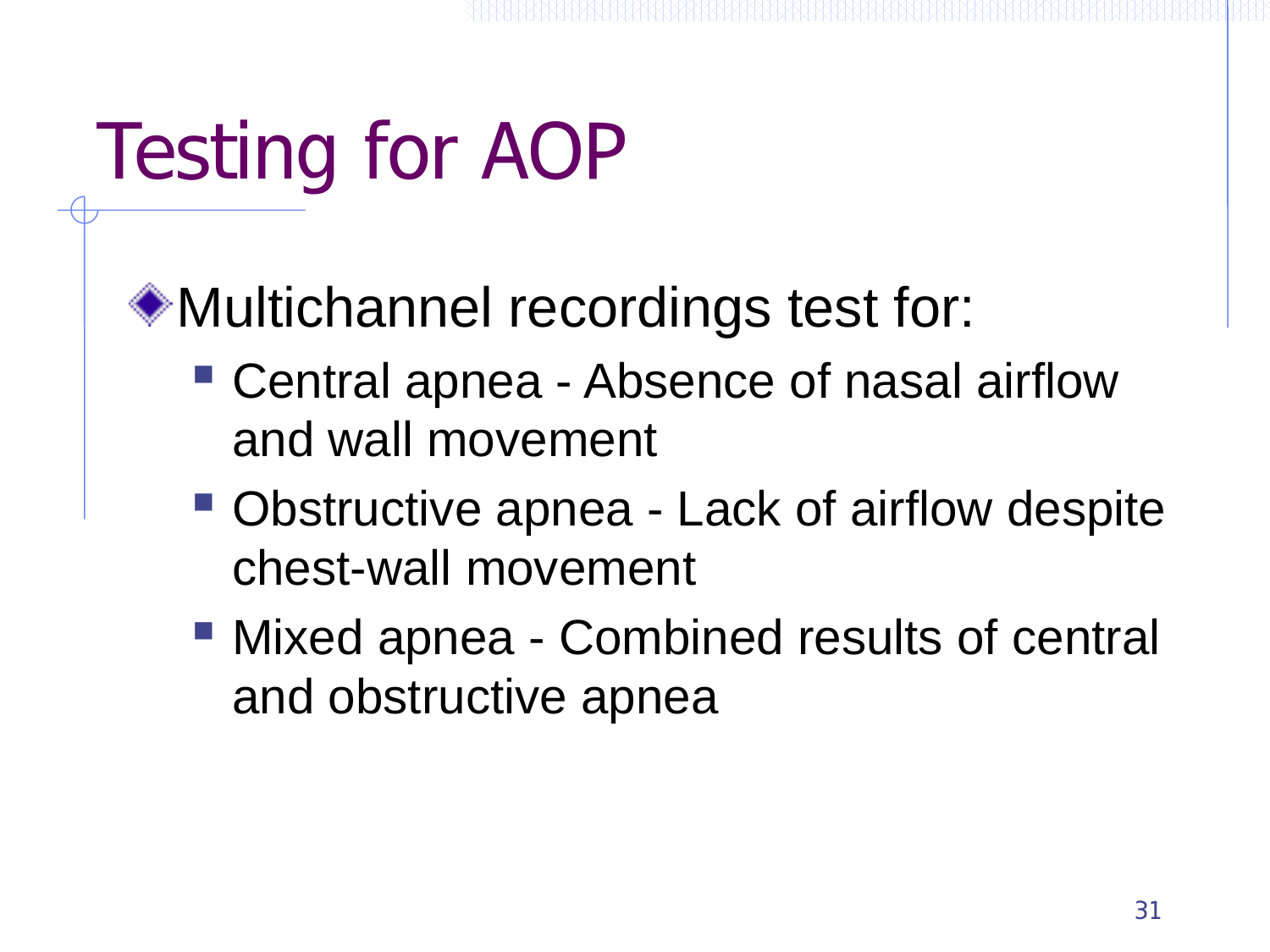

# Testing for AOP
Multichannel recordings test for:
Central apnea - Absence of nasal airflow and wall movement
Obstructive apnea - Lack of airflow despite chest-wall movement
Mixed apnea - Combined results of central and obstructive apnea
31